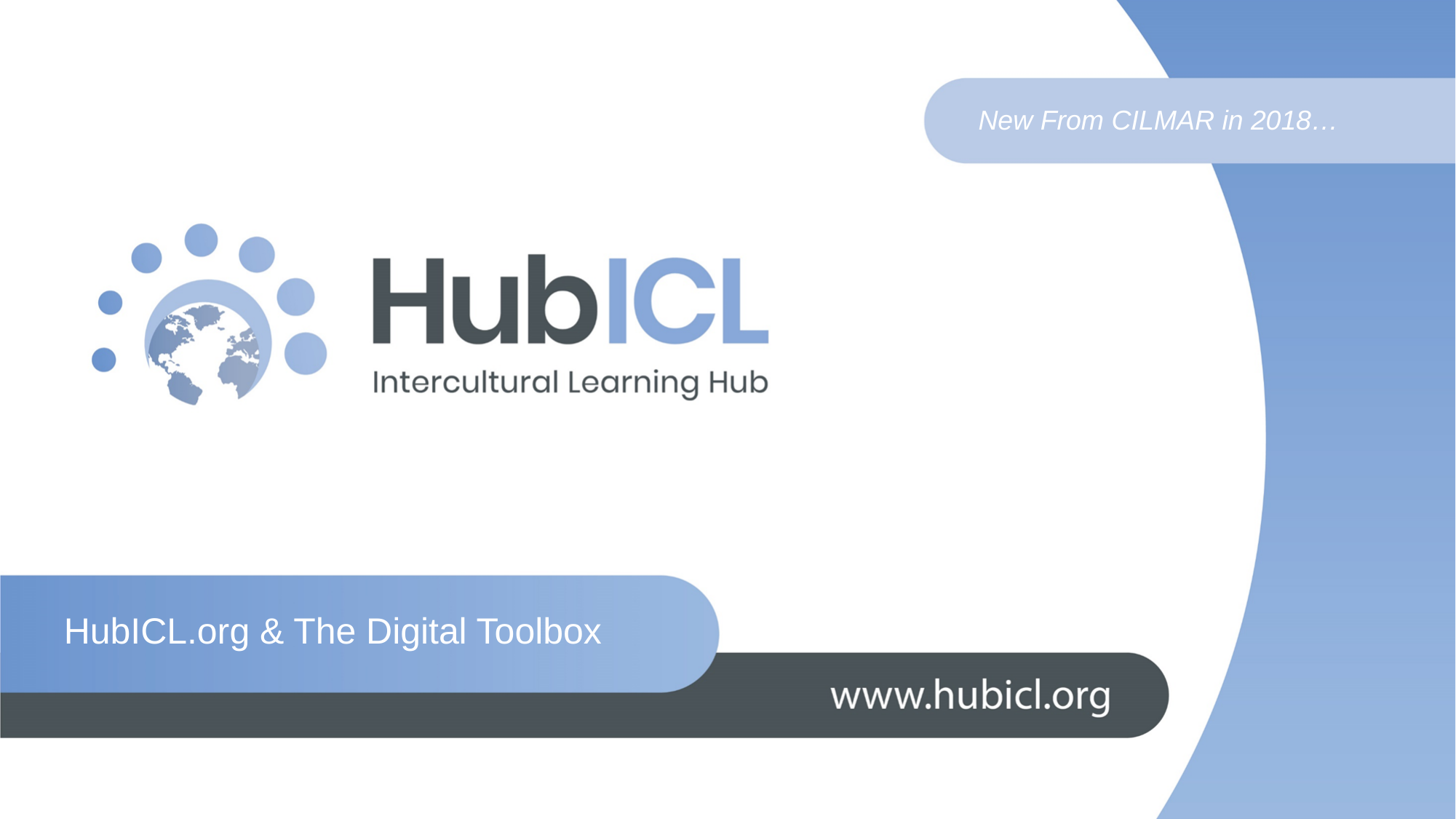

New From CILMAR in 2018…
HubICL.org & The Digital Toolbox